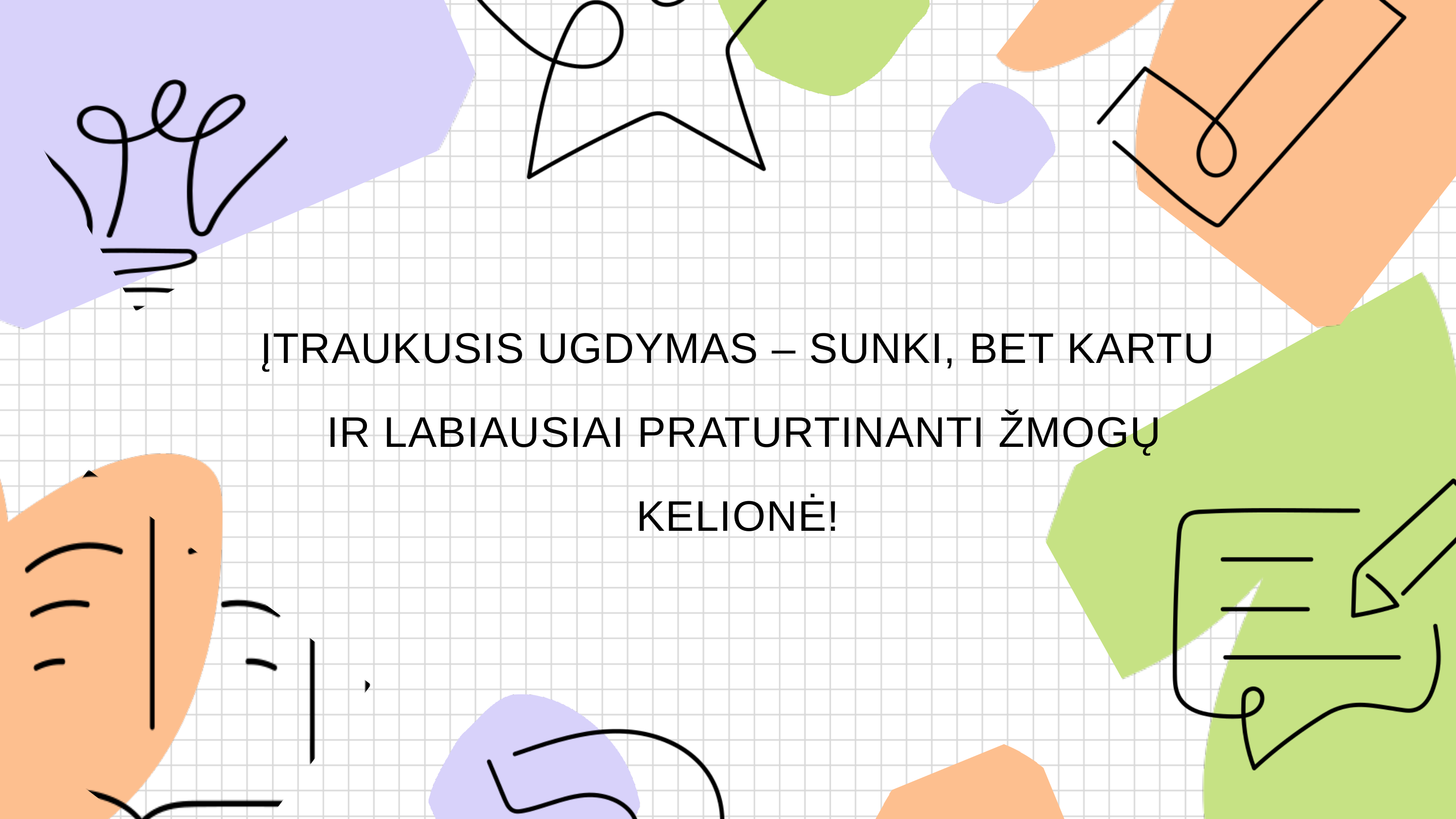

ĮTRAUKUSIS UGDYMAS – SUNKI, BET KARTU

 IR LABIAUSIAI PRATURTINANTI ŽMOGŲ

 KELIONĖ!